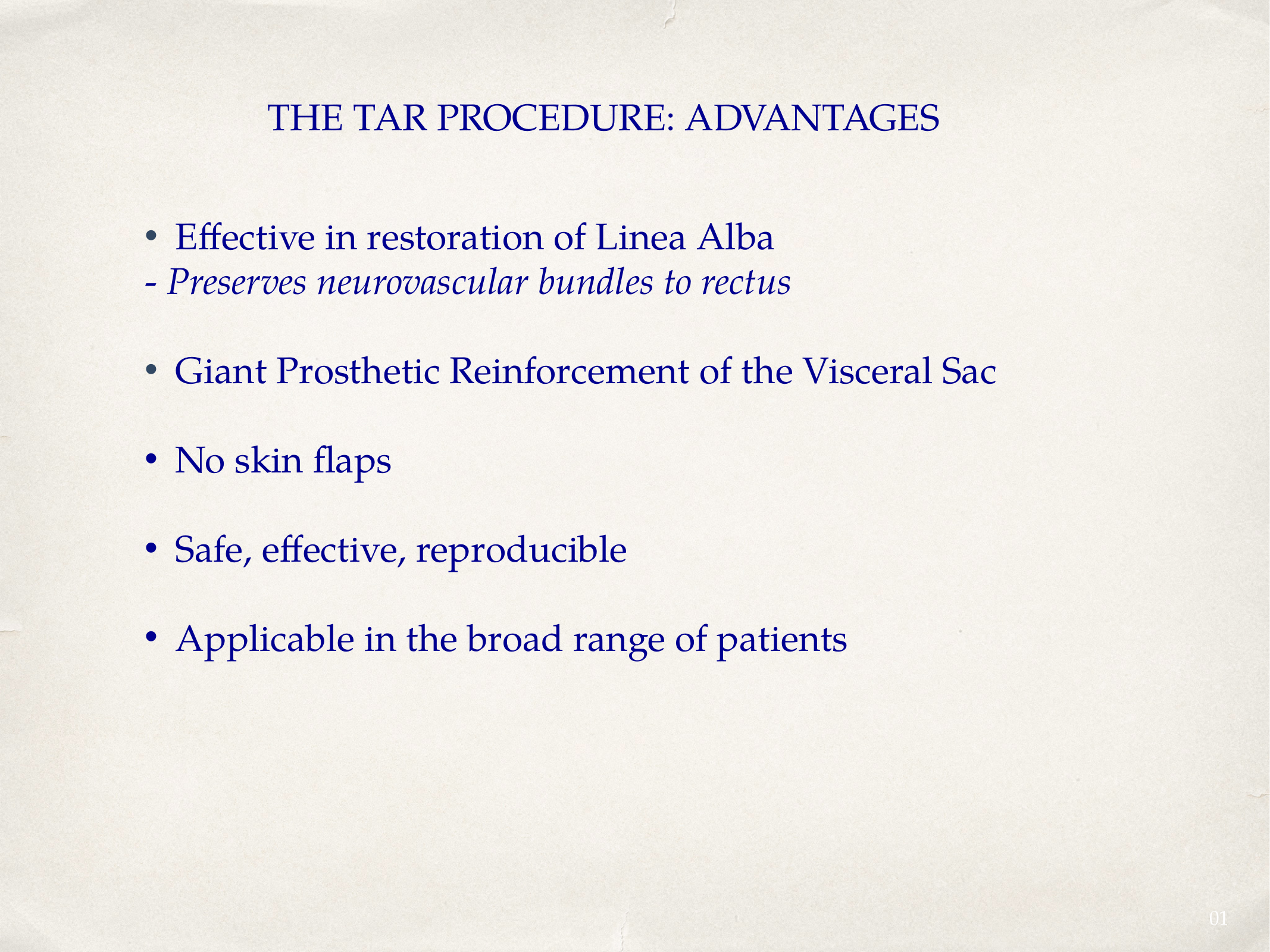

THE TAR PROCEDURE: ADVANTAGES
 Effective in restoration of Linea Alba
- Preserves neurovascular bundles to rectus

 Giant Prosthetic Reinforcement of the Visceral Sac

 No skin flaps

 Safe, effective, reproducible

 Applicable in the broad range of patients